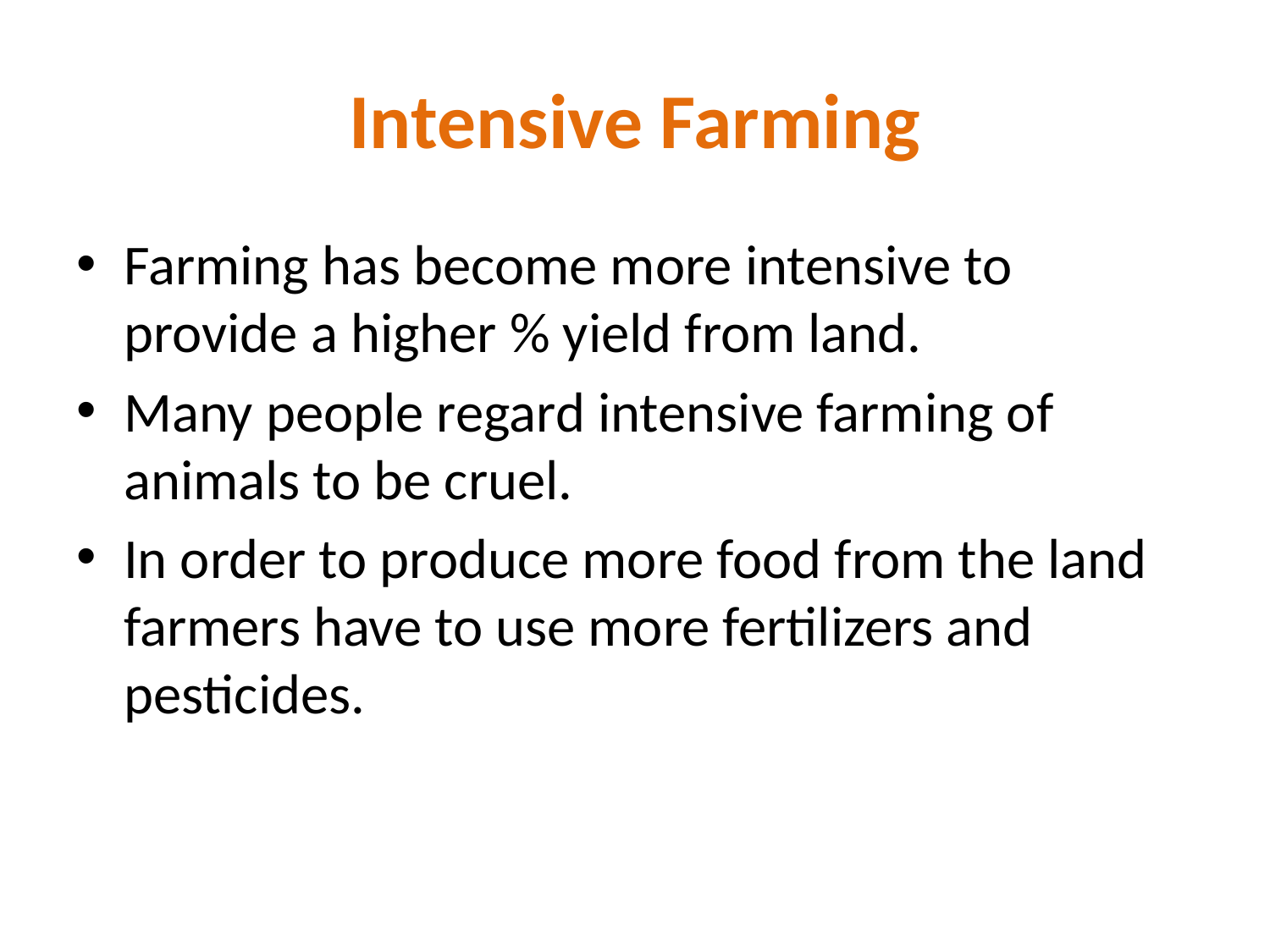

# Intensive Farming
Farming has become more intensive to provide a higher % yield from land.
Many people regard intensive farming of animals to be cruel.
In order to produce more food from the land farmers have to use more fertilizers and pesticides.